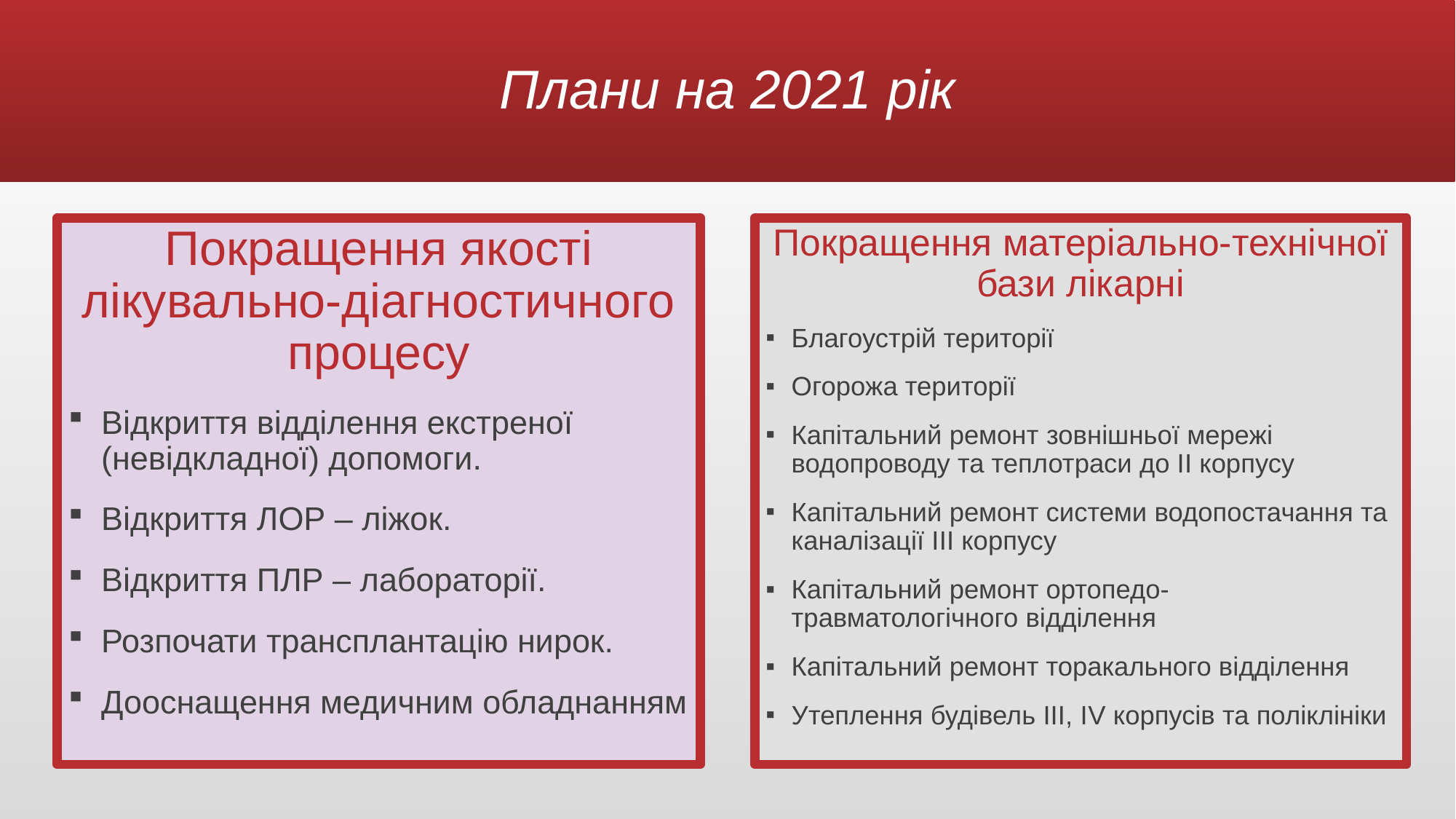

# Плани на 2021 рік
Покращення якості лікувально-діагностичного процесу
Відкриття відділення екстреної (невідкладної) допомоги.
Відкриття ЛОР – ліжок.
Відкриття ПЛР – лабораторії.
Розпочати трансплантацію нирок.
Дооснащення медичним обладнанням
Покращення матеріально-технічної бази лікарні
Благоустрій території
Огорожа території
Капітальний ремонт зовнішньої мережі водопроводу та теплотраси до ІІ корпусу
Капітальний ремонт системи водопостачання та каналізації ІІІ корпусу
Капітальний ремонт ортопедо-травматологічного відділення
Капітальний ремонт торакального відділення
Утеплення будівель ІІІ, ІV корпусів та поліклініки